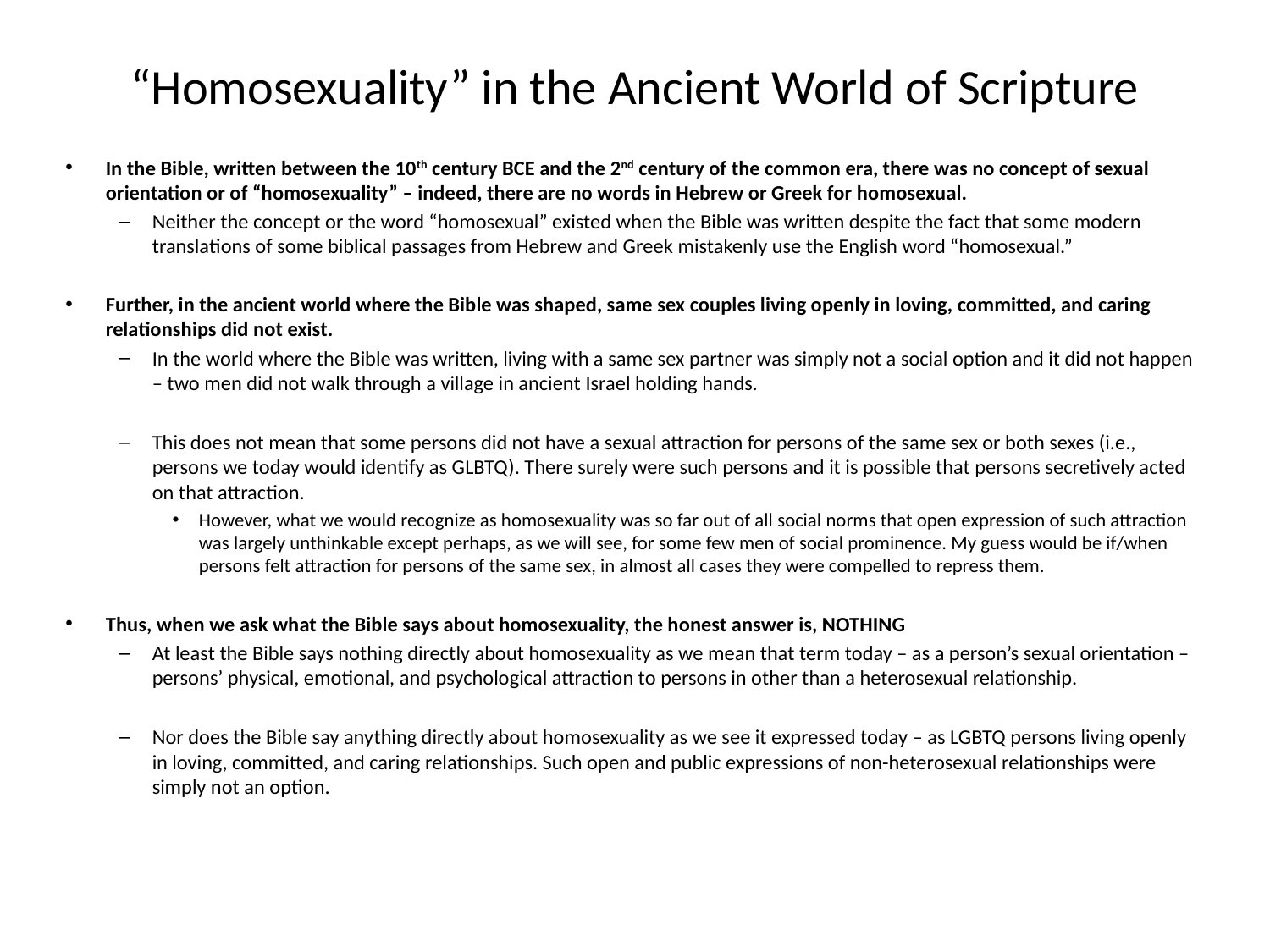

# “Homosexuality” in the Ancient World of Scripture
In the Bible, written between the 10th century BCE and the 2nd century of the common era, there was no concept of sexual orientation or of “homosexuality” – indeed, there are no words in Hebrew or Greek for homosexual.
Neither the concept or the word “homosexual” existed when the Bible was written despite the fact that some modern translations of some biblical passages from Hebrew and Greek mistakenly use the English word “homosexual.”

Further, in the ancient world where the Bible was shaped, same sex couples living openly in loving, committed, and caring relationships did not exist.
In the world where the Bible was written, living with a same sex partner was simply not a social option and it did not happen – two men did not walk through a village in ancient Israel holding hands.

This does not mean that some persons did not have a sexual attraction for persons of the same sex or both sexes (i.e., persons we today would identify as GLBTQ). There surely were such persons and it is possible that persons secretively acted on that attraction.
However, what we would recognize as homosexuality was so far out of all social norms that open expression of such attraction was largely unthinkable except perhaps, as we will see, for some few men of social prominence. My guess would be if/when persons felt attraction for persons of the same sex, in almost all cases they were compelled to repress them.

Thus, when we ask what the Bible says about homosexuality, the honest answer is, NOTHING
At least the Bible says nothing directly about homosexuality as we mean that term today – as a person’s sexual orientation – persons’ physical, emotional, and psychological attraction to persons in other than a heterosexual relationship.

Nor does the Bible say anything directly about homosexuality as we see it expressed today – as LGBTQ persons living openly in loving, committed, and caring relationships. Such open and public expressions of non-heterosexual relationships were simply not an option.